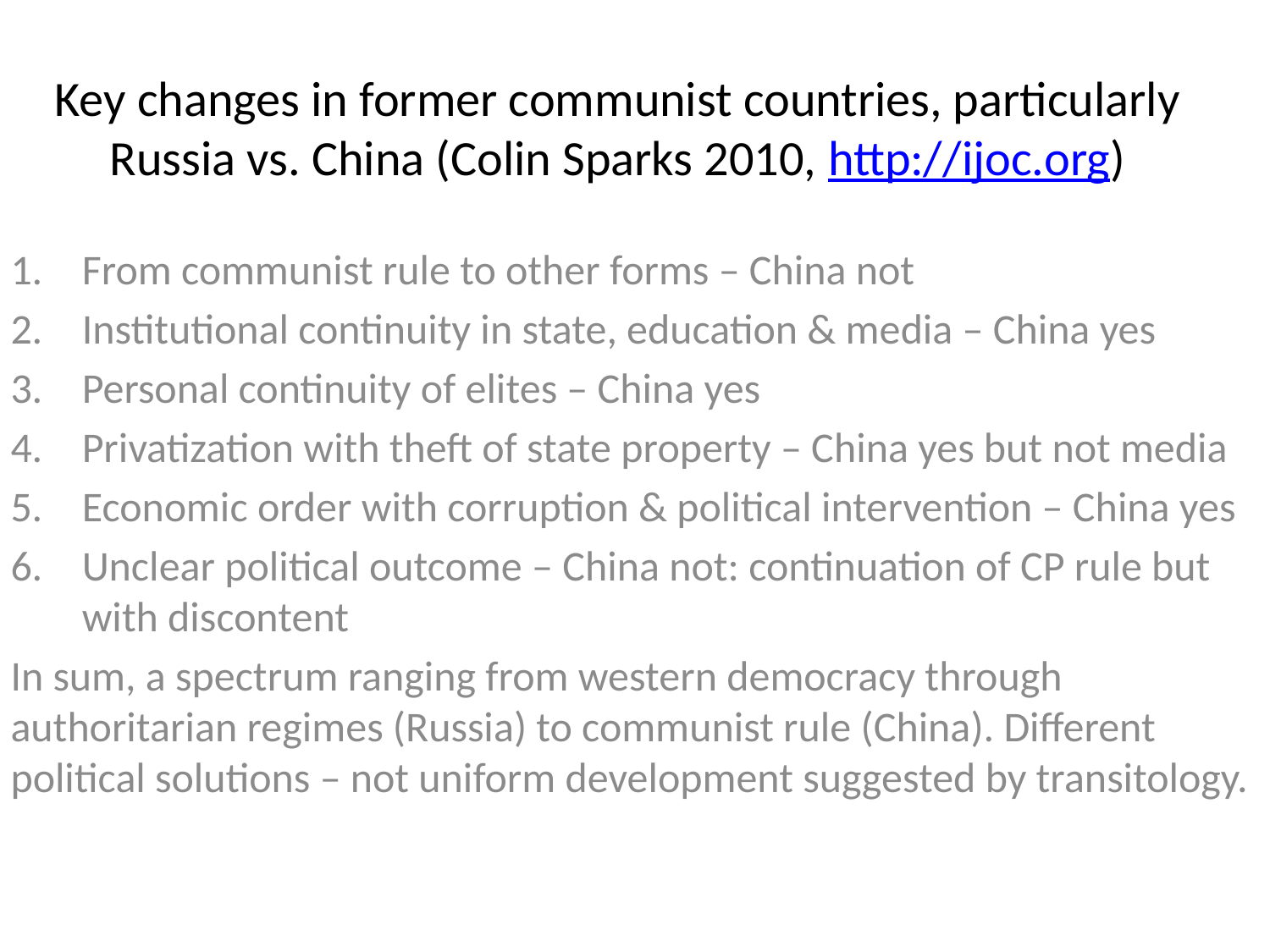

# Key changes in former communist countries, particularly Russia vs. China (Colin Sparks 2010, http://ijoc.org)
From communist rule to other forms – China not
Institutional continuity in state, education & media – China yes
Personal continuity of elites – China yes
Privatization with theft of state property – China yes but not media
Economic order with corruption & political intervention – China yes
Unclear political outcome – China not: continuation of CP rule but with discontent
In sum, a spectrum ranging from western democracy through authoritarian regimes (Russia) to communist rule (China). Different political solutions – not uniform development suggested by transitology.